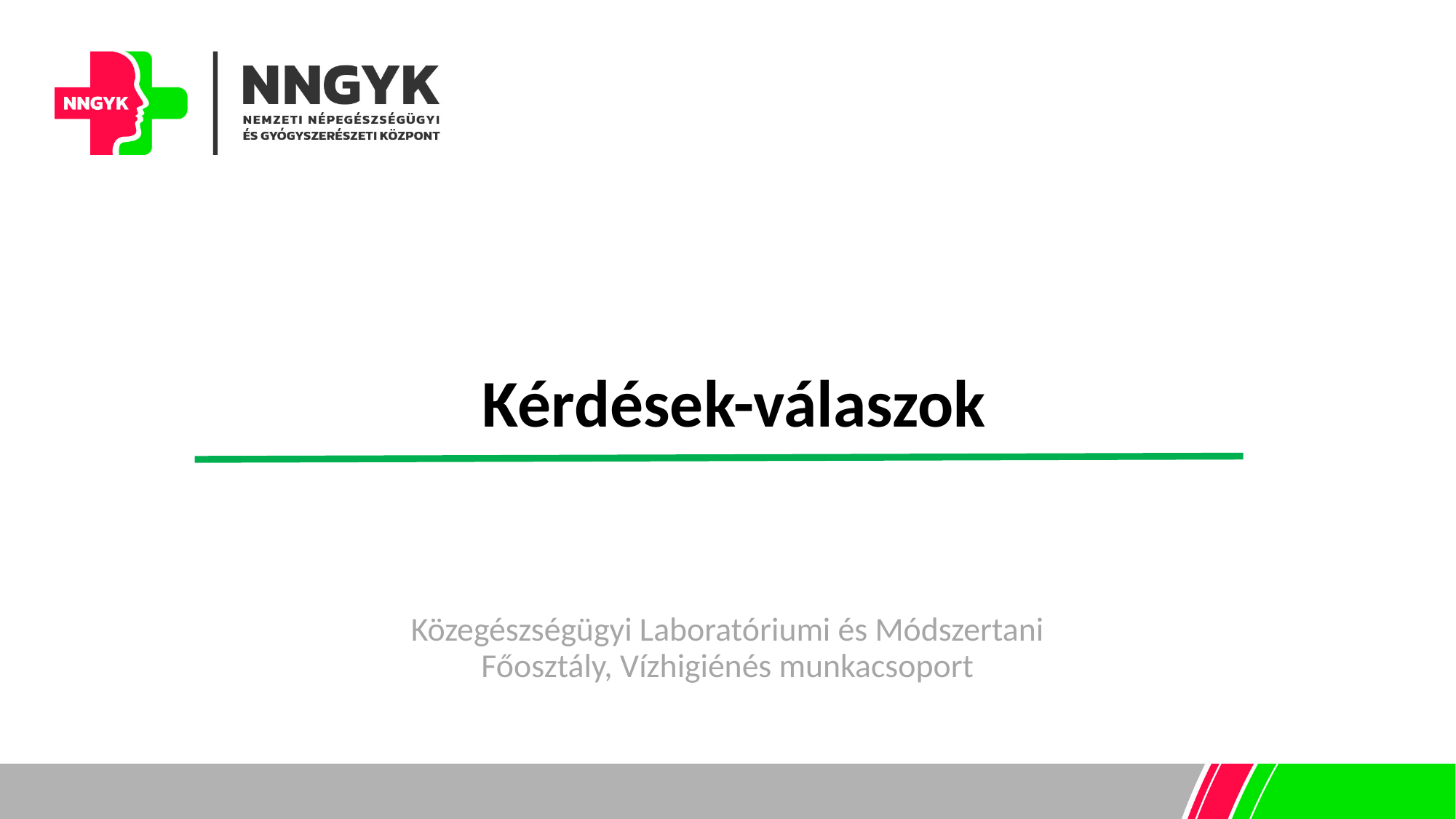

# Kérdések-válaszok
Közegészségügyi Laboratóriumi és Módszertani Főosztály, Vízhigiénés munkacsoport